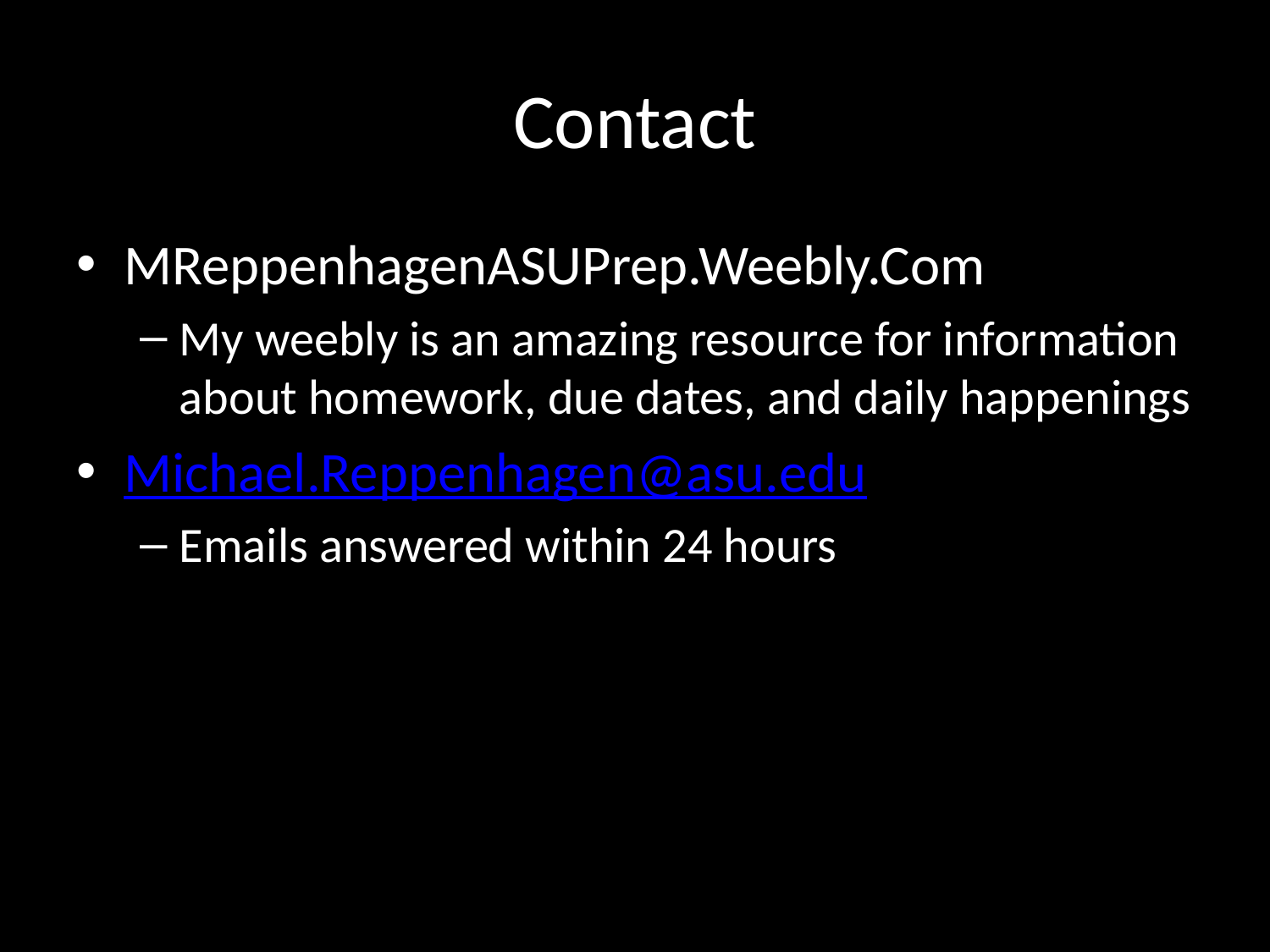

# Contact
MReppenhagenASUPrep.Weebly.Com
My weebly is an amazing resource for information about homework, due dates, and daily happenings
Michael.Reppenhagen@asu.edu
Emails answered within 24 hours